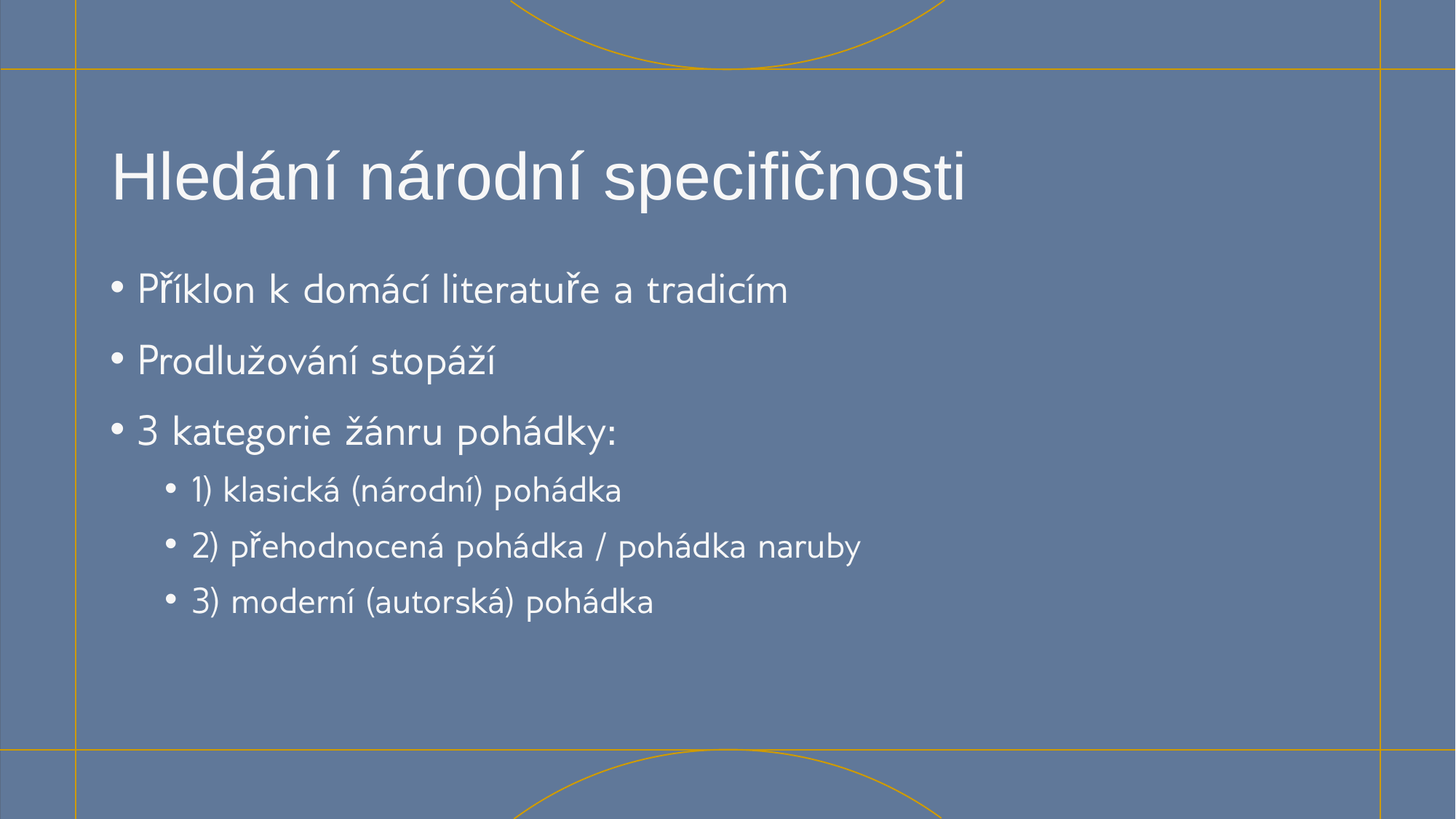

# Hledání národní specifičnosti
Příklon k domácí literatuře a tradicím
Prodlužování stopáží
3 kategorie žánru pohádky:
1) klasická (národní) pohádka
2) přehodnocená pohádka / pohádka naruby
3) moderní (autorská) pohádka